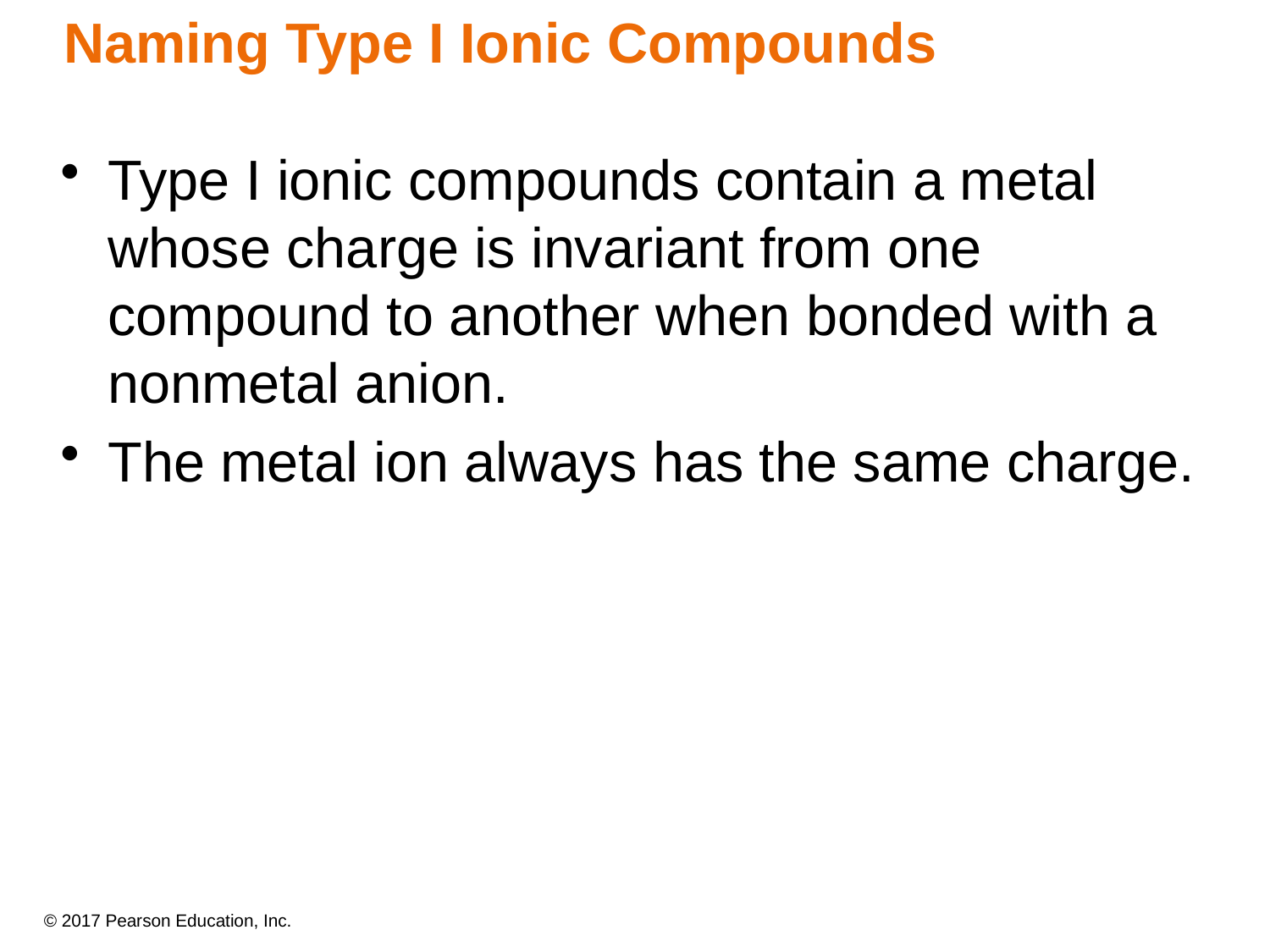

# Naming Type I Ionic Compounds
Type I ionic compounds contain a metal whose charge is invariant from one compound to another when bonded with a nonmetal anion.
The metal ion always has the same charge.